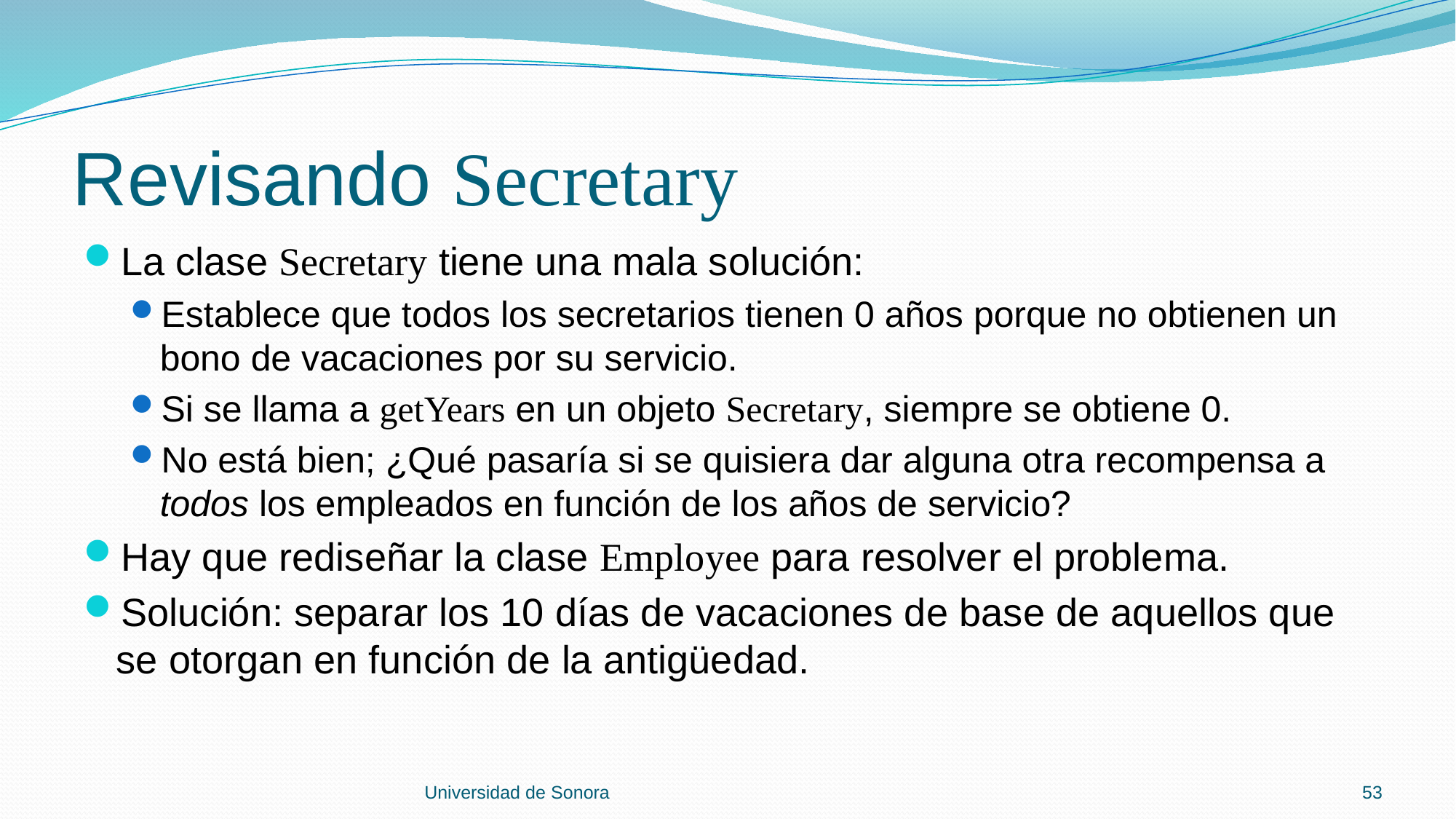

# Revisando Secretary
La clase Secretary tiene una mala solución:
Establece que todos los secretarios tienen 0 años porque no obtienen un bono de vacaciones por su servicio.
Si se llama a getYears en un objeto Secretary, siempre se obtiene 0.
No está bien; ¿Qué pasaría si se quisiera dar alguna otra recompensa a todos los empleados en función de los años de servicio?
Hay que rediseñar la clase Employee para resolver el problema.
Solución: separar los 10 días de vacaciones de base de aquellos que se otorgan en función de la antigüedad.

Universidad de Sonora
53